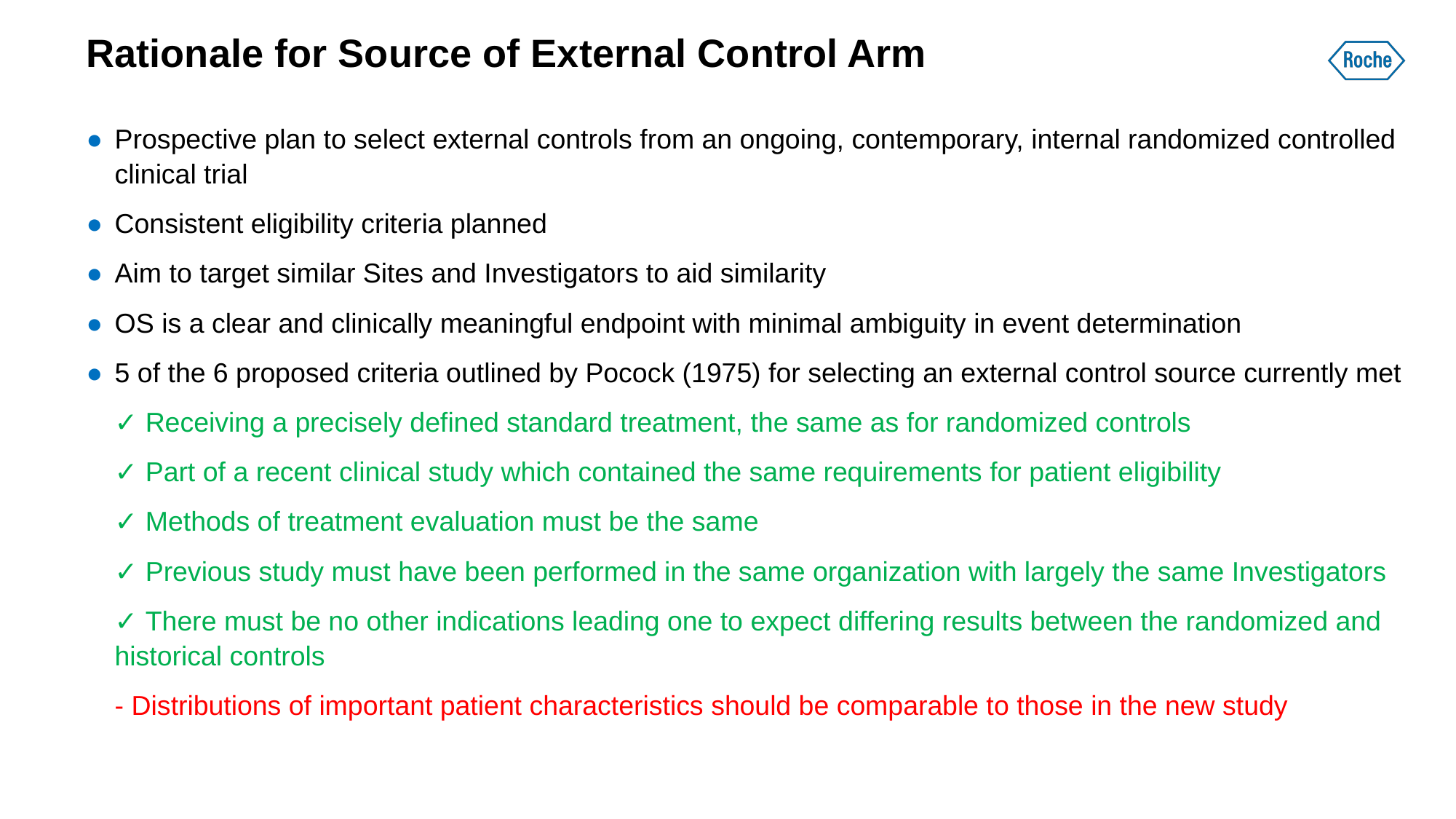

# Rationale for Source of External Control Arm
Prospective plan to select external controls from an ongoing, contemporary, internal randomized controlled  clinical trial
Consistent eligibility criteria planned
Aim to target similar Sites and Investigators to aid similarity
OS is a clear and clinically meaningful endpoint with minimal ambiguity in event determination
5 of the 6 proposed criteria outlined by Pocock (1975) for selecting an external control source currently met
✓ Receiving a precisely defined standard treatment, the same as for randomized controls
✓ Part of a recent clinical study which contained the same requirements for patient eligibility
✓ Methods of treatment evaluation must be the same
✓ Previous study must have been performed in the same organization with largely the same Investigators
✓ There must be no other indications leading one to expect differing results between the randomized and historical controls
- Distributions of important patient characteristics should be comparable to those in the new study